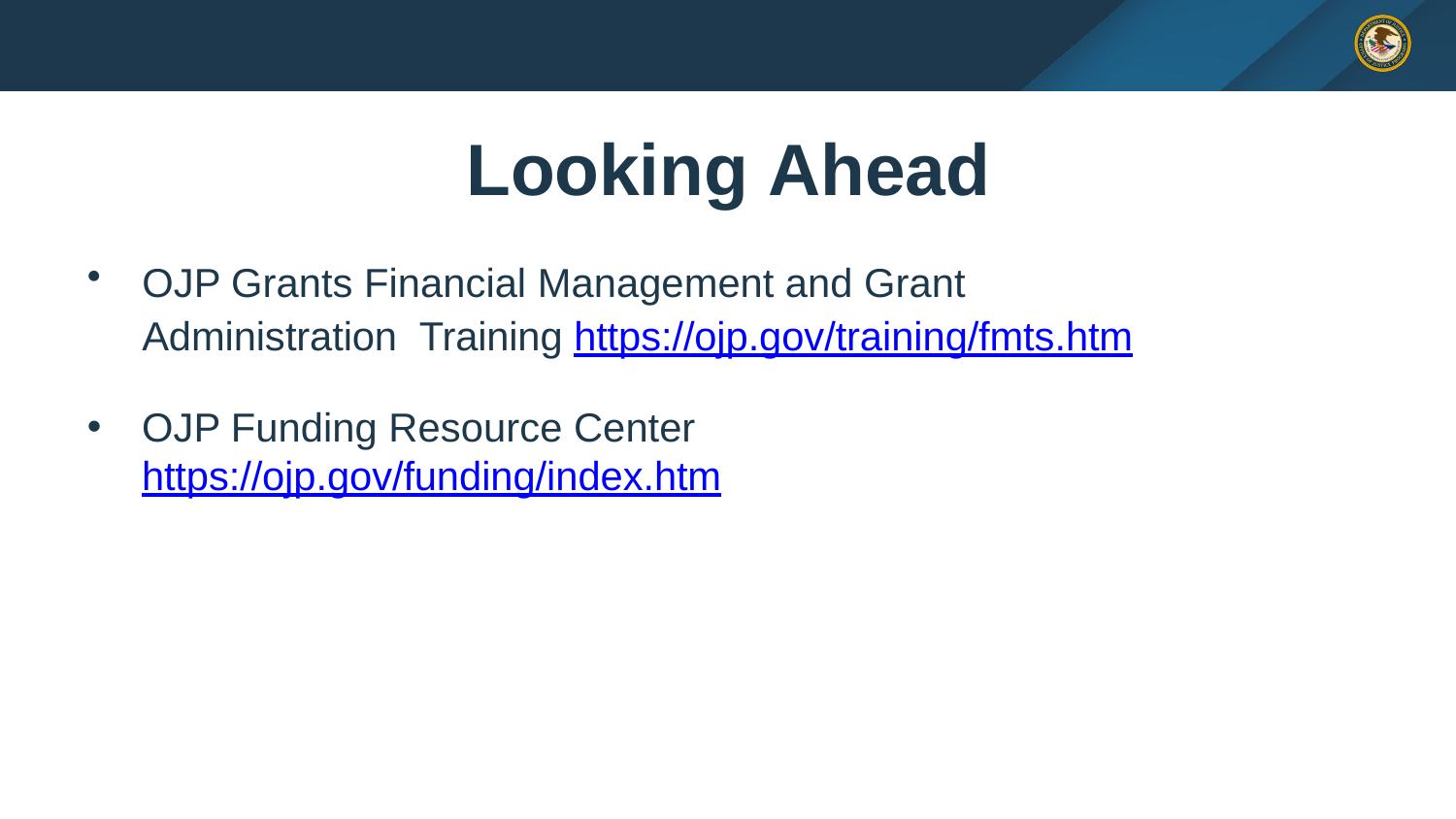

# Looking Ahead
OJP Grants Financial Management and Grant Administration  Training https://ojp.gov/training/fmts.htm

OJP Funding Resource Center https://ojp.gov/funding/index.htm